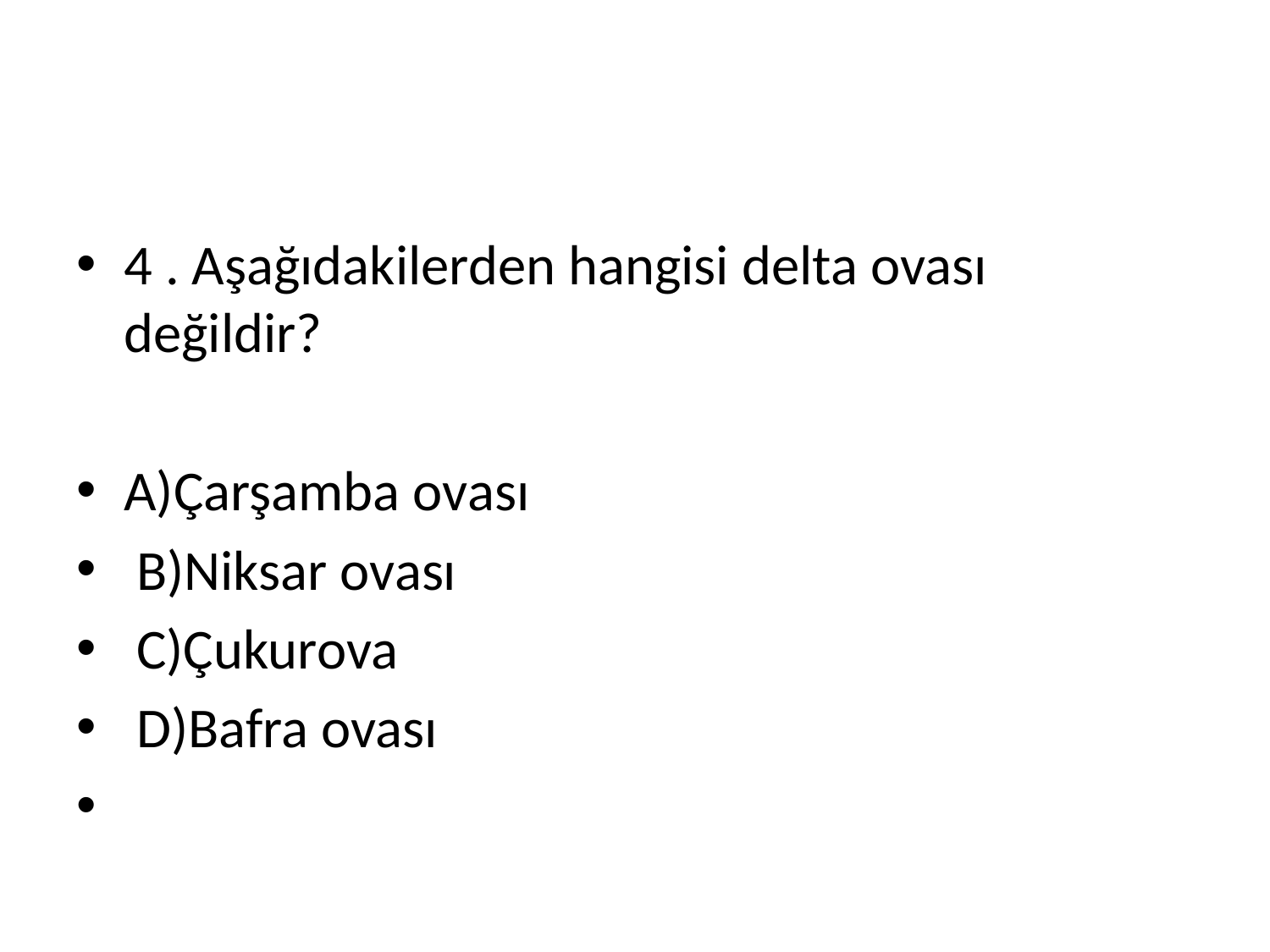

#
4 . Aşağıdakilerden hangisi delta ovası değildir?

A)Çarşamba ovası
 B)Niksar ovası
 C)Çukurova
 D)Bafra ovası